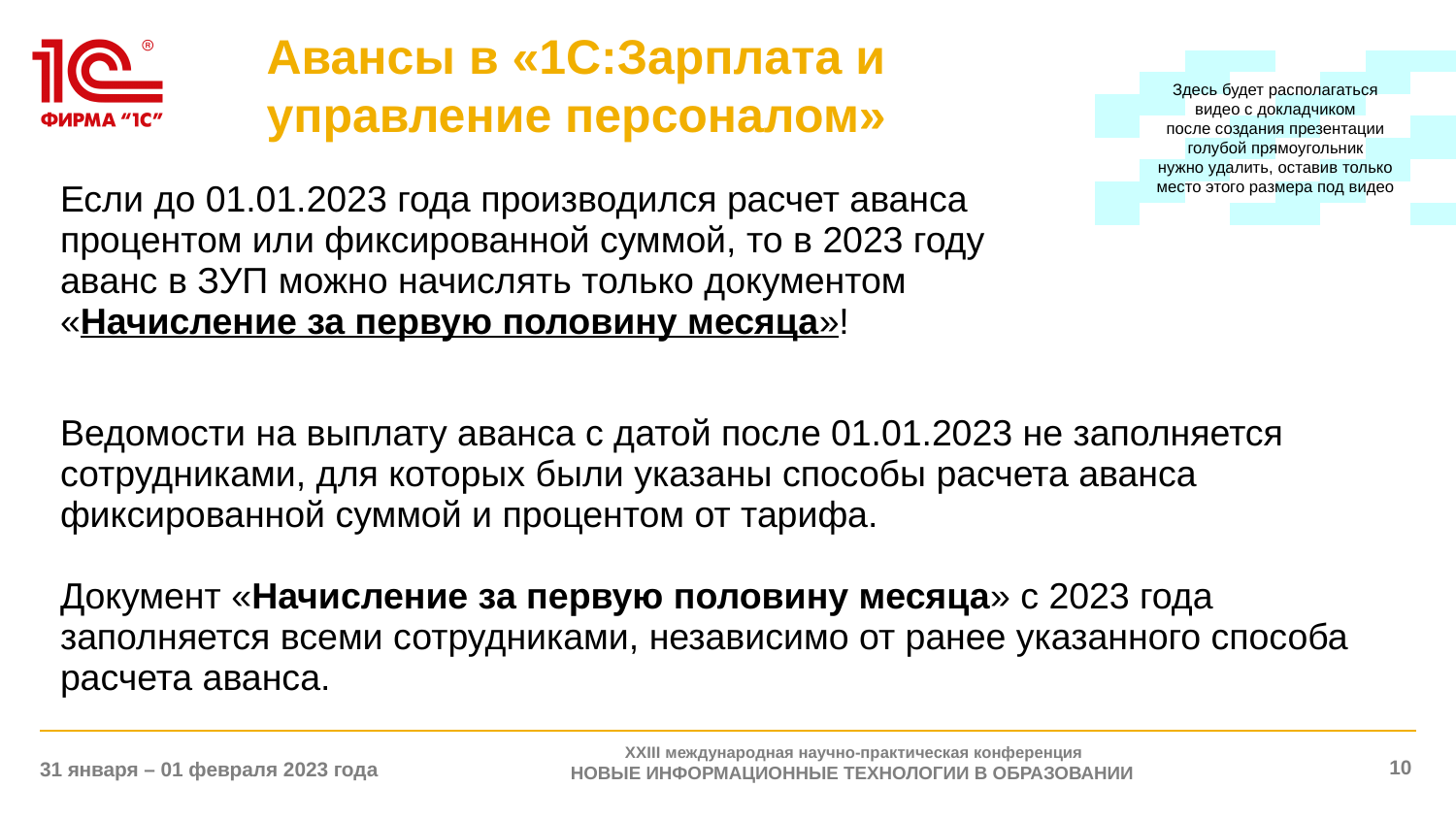

# Авансы в «1С:Зарплата и управление персоналом»
Здесь будет располагаться
видео с докладчиком
после создания презентации
голубой прямоугольник
нужно удалить, оставив только
место этого размера под видео
| Если до 01.01.2023 года производился расчет аванса процентом или фиксированной суммой, то в 2023 году аванс в ЗУП можно начислять только документом «Начисление за первую половину месяца»! |
| --- |
| Ведомости на выплату аванса с датой после 01.01.2023 не заполняется сотрудниками, для которых были указаны способы расчета аванса фиксированной суммой и процентом от тарифа. Документ «Начисление за первую половину месяца» с 2023 года заполняется всеми сотрудниками, независимо от ранее указанного способа расчета аванса. |
| --- |
XXIII международная научно-практическая конференция
НОВЫЕ ИНФОРМАЦИОННЫЕ ТЕХНОЛОГИИ В ОБРАЗОВАНИИ
10
31 января – 01 февраля 2023 года